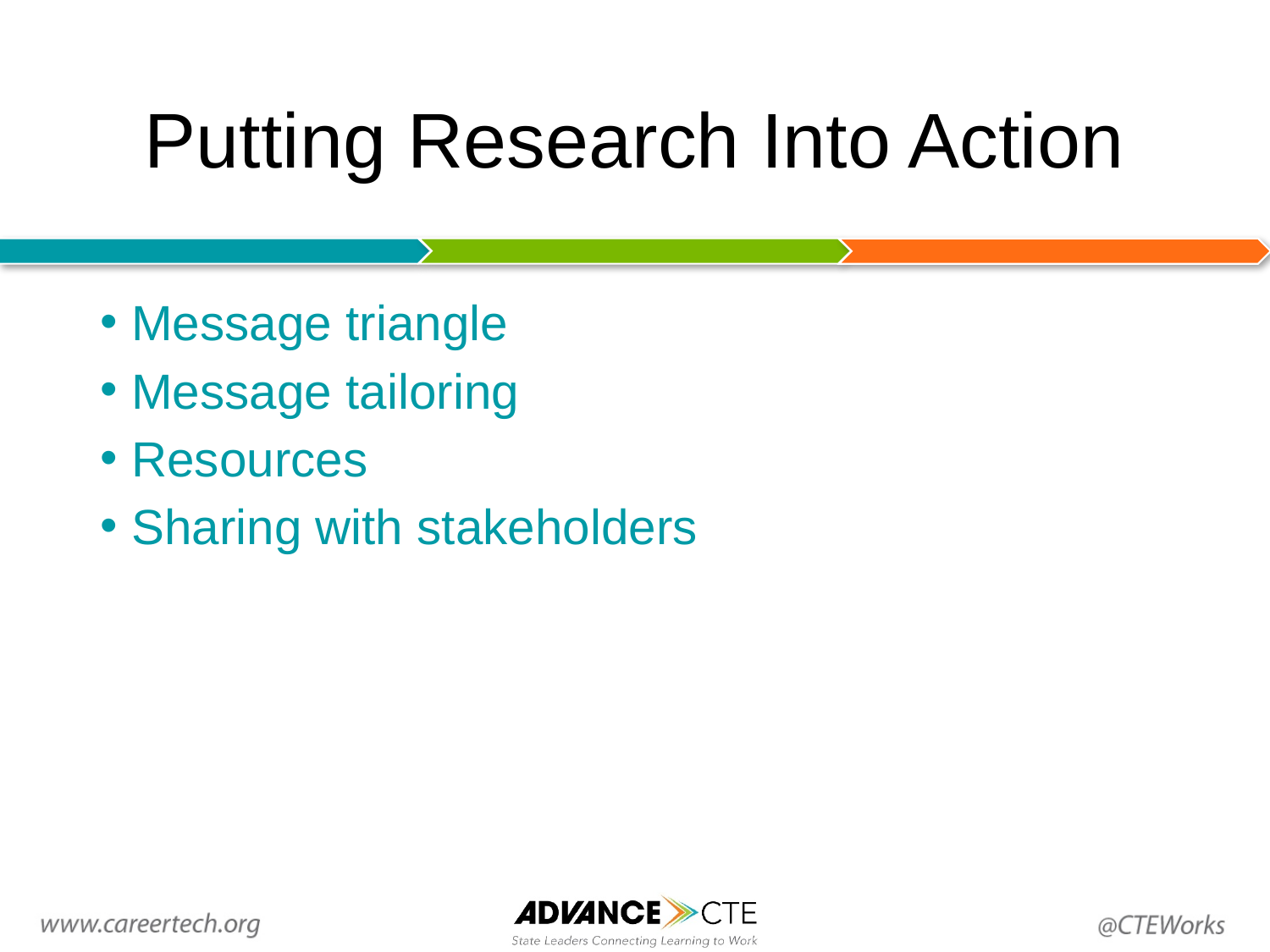

# Putting Research Into Action
Message triangle
Message tailoring
Resources
Sharing with stakeholders